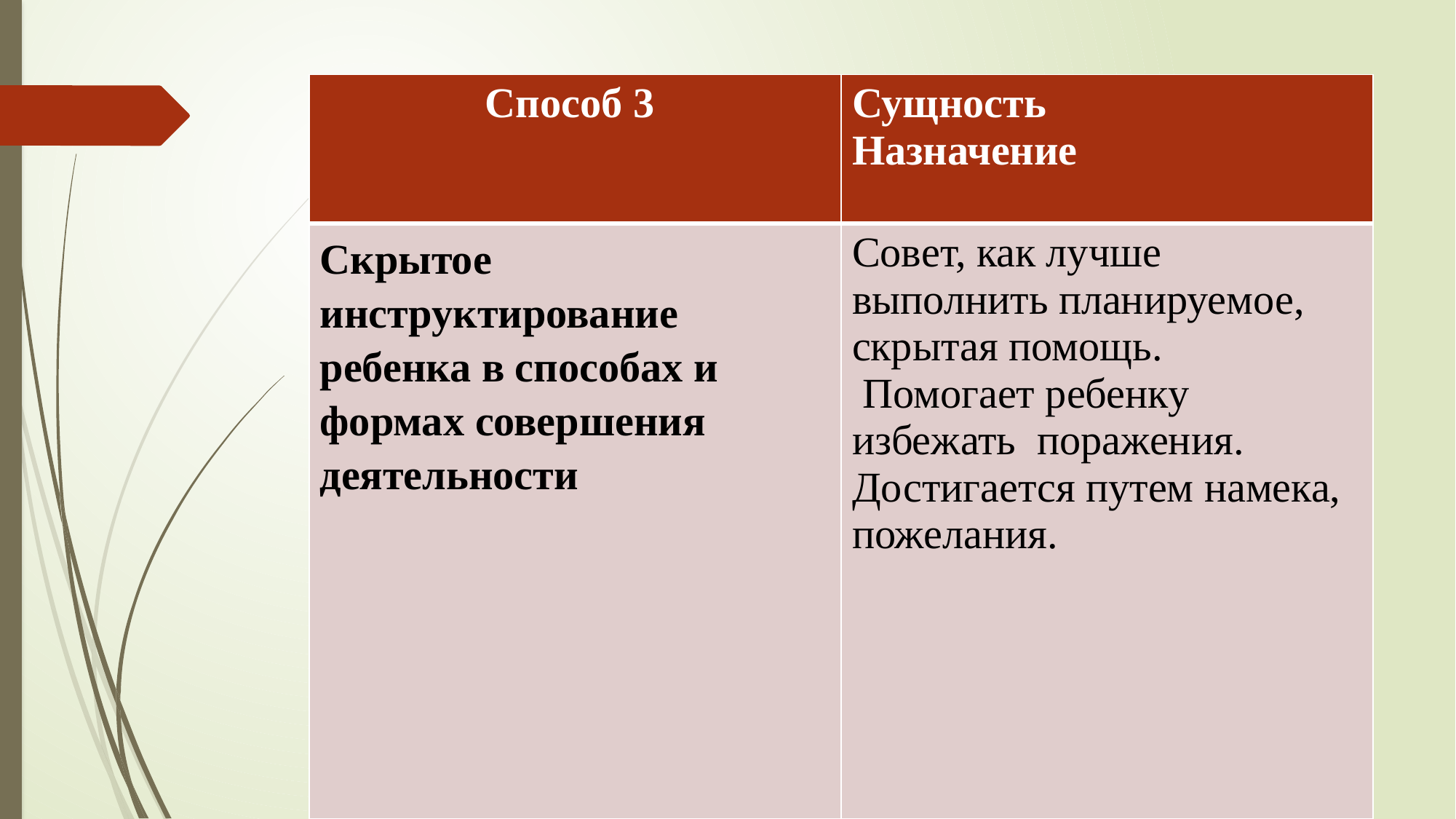

| Способ 3 | Сущность Назначение |
| --- | --- |
| Скрытое инструктирование ребенка в способах и формах совершения деятельности | Совет, как лучше выполнить планируемое, скрытая помощь. Помогает ребенку избежать  поражения. Достигается путем намека, пожелания. |
#